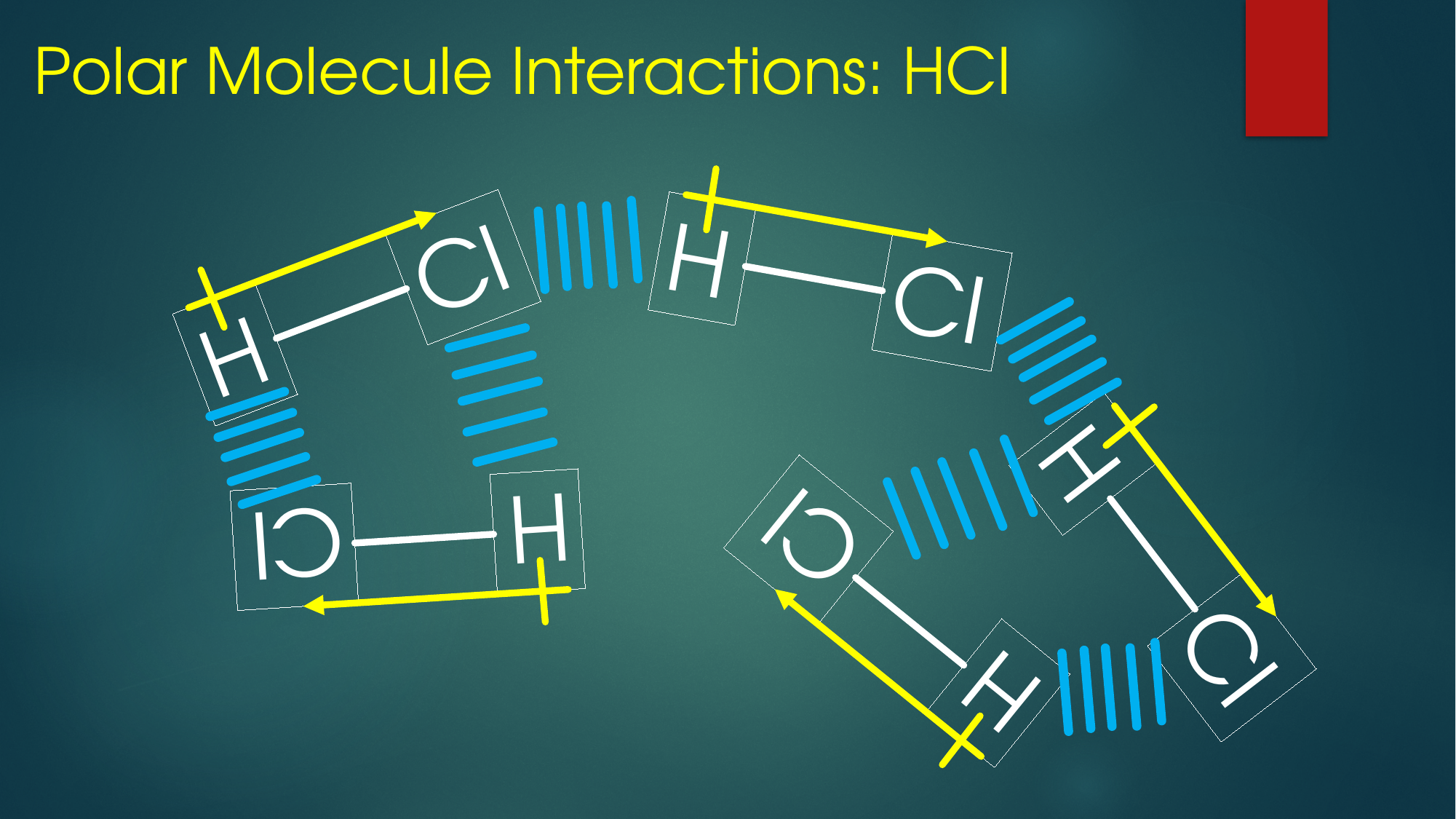

# Polar Molecule Interactions: HCl
H
Cl
H
Cl
H
Cl
H
Cl
H
Cl